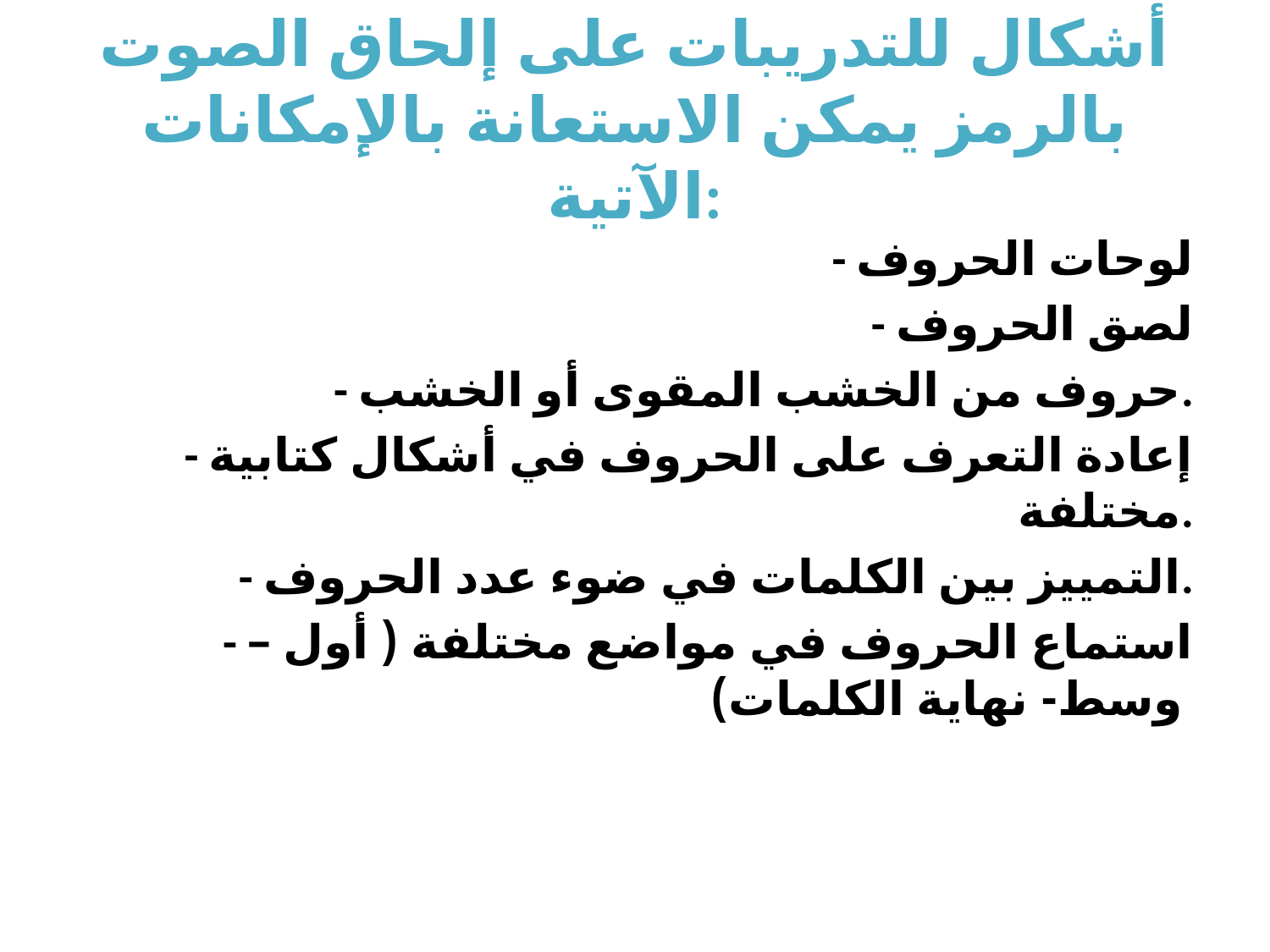

# أشكال للتدريبات على إلحاق الصوت بالرمز يمكن الاستعانة بالإمكانات الآتية:
- لوحات الحروف
- لصق الحروف
- حروف من الخشب المقوى أو الخشب.
- إعادة التعرف على الحروف في أشكال كتابية مختلفة.
- التمييز بين الكلمات في ضوء عدد الحروف.
- استماع الحروف في مواضع مختلفة ( أول – وسط- نهاية الكلمات)